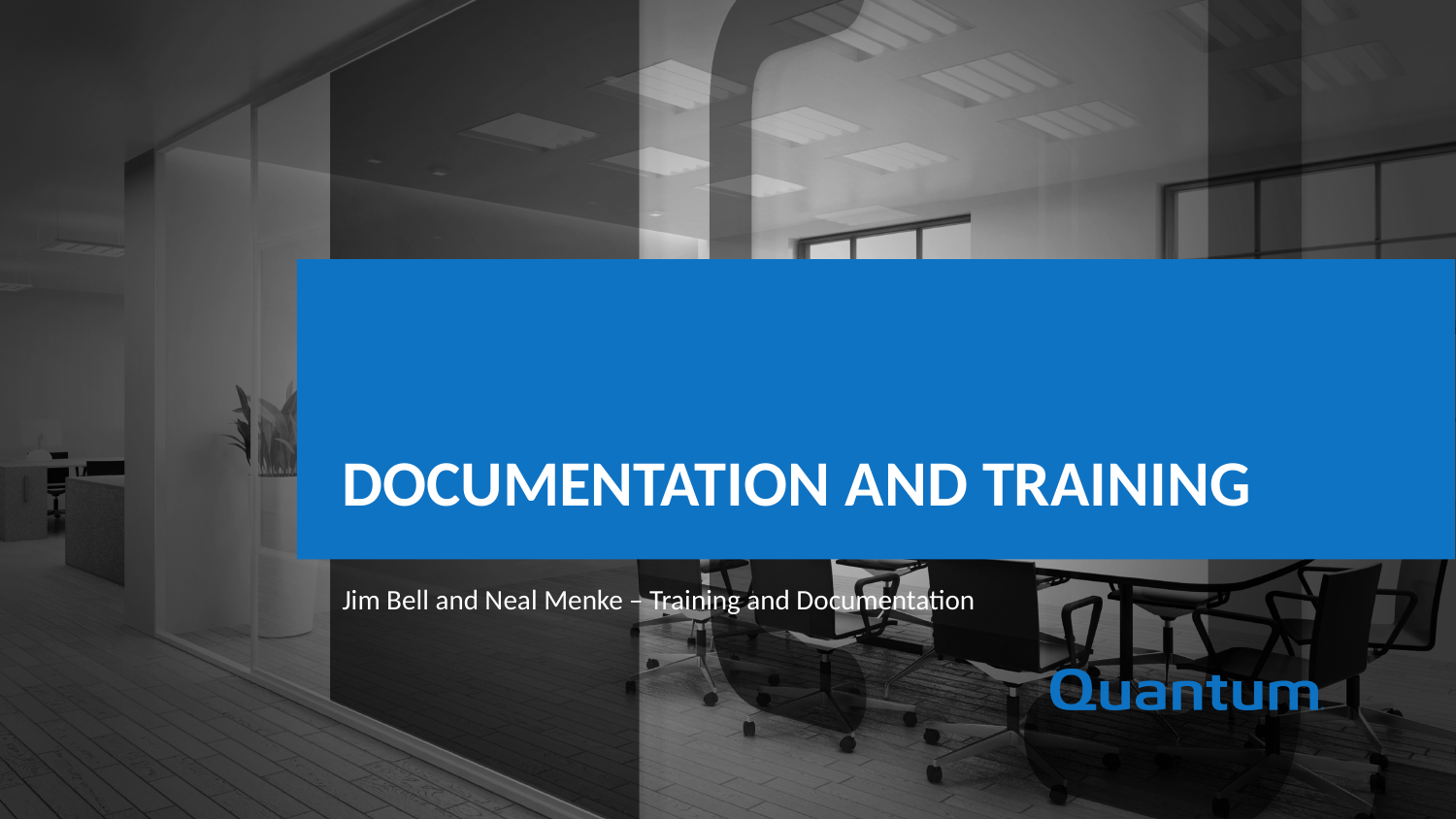

Documentation and Training
Jim Bell and Neal Menke – Training and Documentation